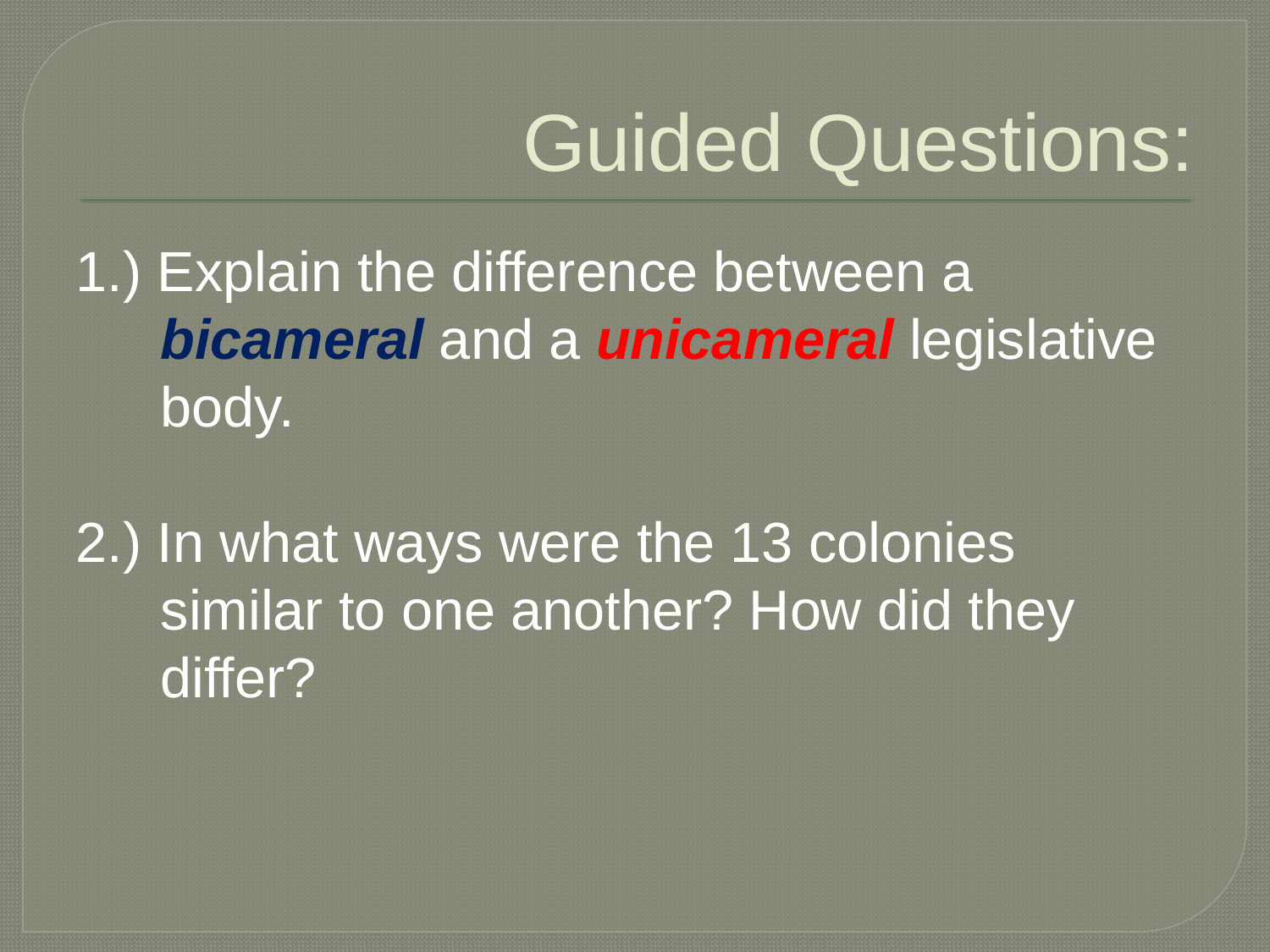

# Guided Questions:
1.) Explain the difference between a bicameral and a unicameral legislative body.

2.) In what ways were the 13 colonies similar to one another? How did they differ?